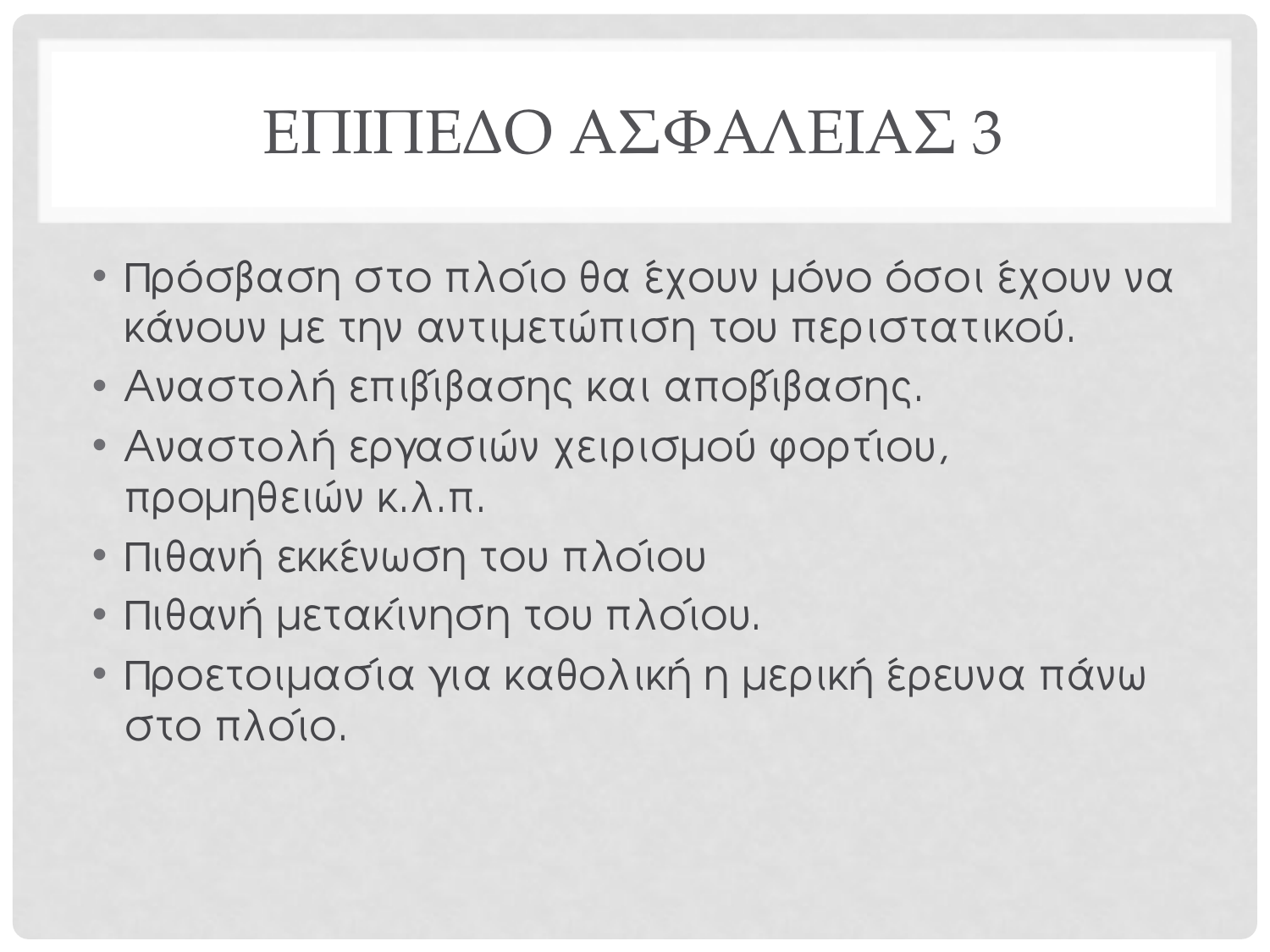

# Επιπεδο ασφαλειασ 3
Πρόσβαση στο πλοίο θα έχουν μόνο όσοι έχουν να κάνουν με την αντιμετώπιση του περιστατικού.
Αναστολή επιβίβασης και αποβίβασης.
Αναστολή εργασιών χειρισμού φορτίου, προμηθειών κ.λ.π.
Πιθανή εκκένωση του πλοίου
Πιθανή μετακίνηση του πλοίου.
Προετοιμασία για καθολική η μερική έρευνα πάνω στο πλοίο.